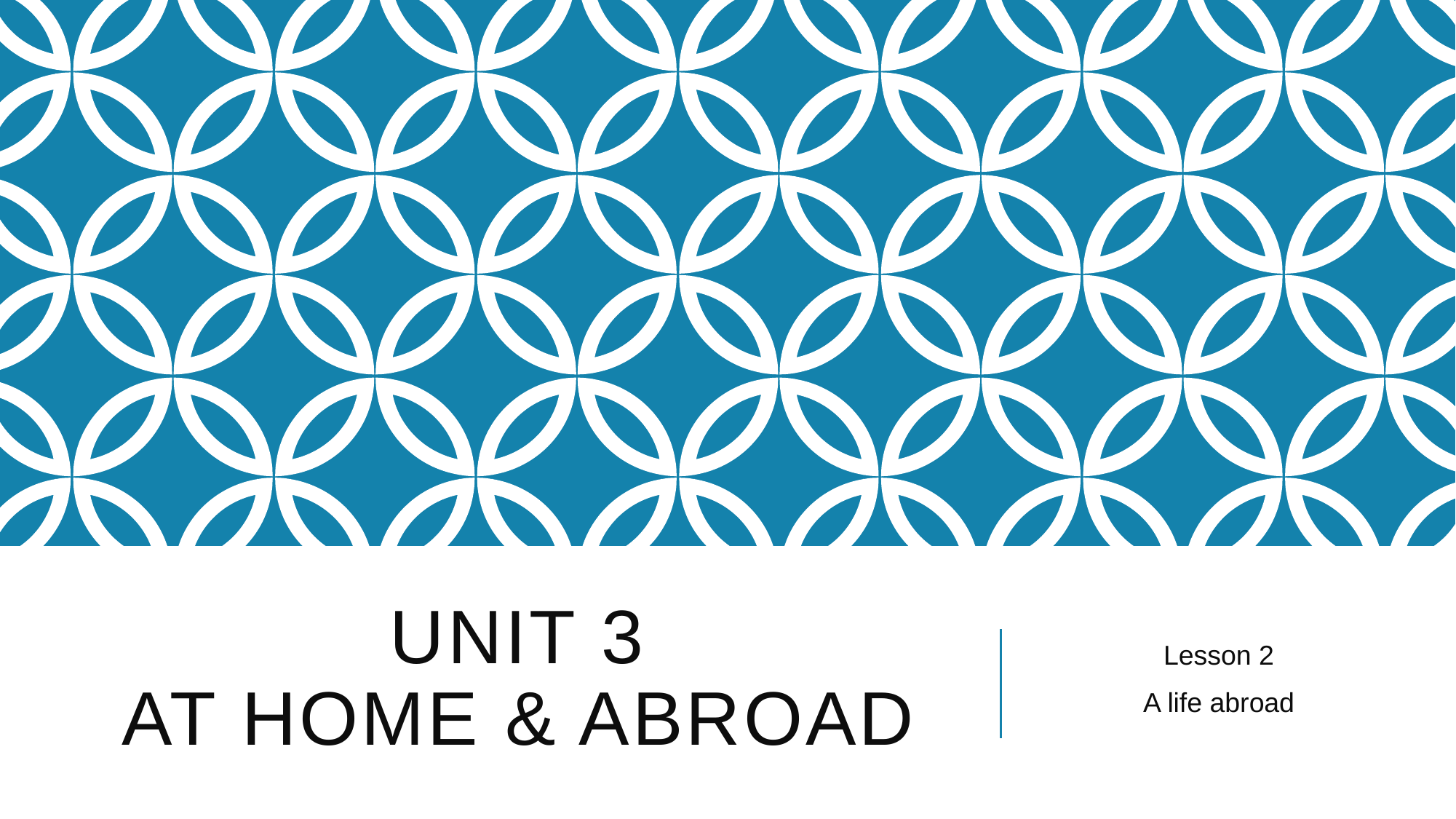

# Unit 3 at home & abroad
Lesson 2
A life abroad